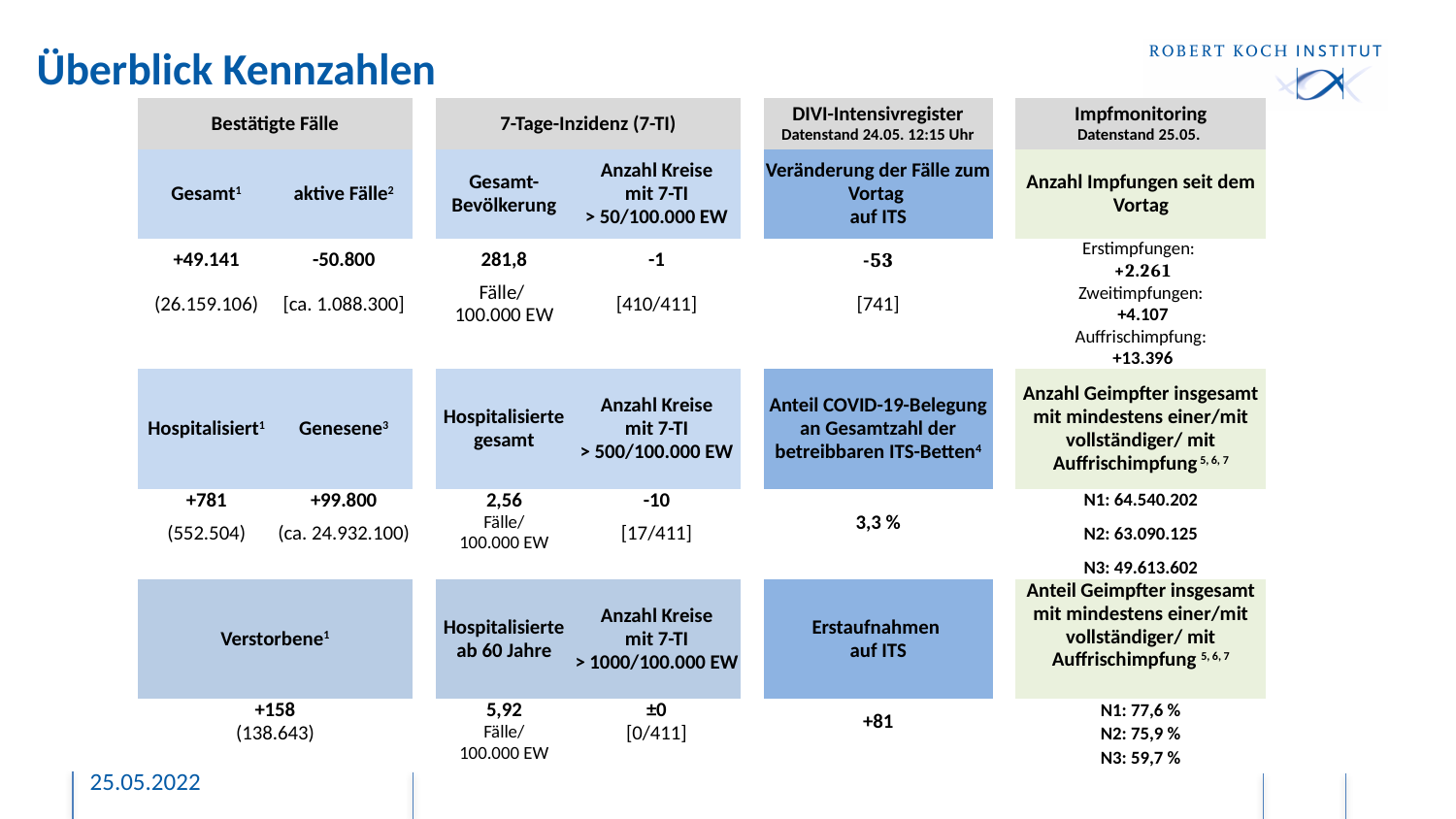

# Überblick Kennzahlen
| Bestätigte Fälle |  |  | 7-Tage-Inzidenz (7-TI) |  |  | DIVI-Intensivregister Datenstand 24.05. 12:15 Uhr |  | Impfmonitoring Datenstand 25.05. |
| --- | --- | --- | --- | --- | --- | --- | --- | --- |
| Gesamt1 | aktive Fälle2 |  | Gesamt-Bevölkerung | Anzahl Kreise mit 7-TI > 50/100.000 EW |  | Veränderung der Fälle zum Vortag auf ITS |  | Anzahl Impfungen seit dem Vortag |
| +49.141 | -50.800 |  | 281,8 | -1 |  | -53 |  | Erstimpfungen: +2.261 |
| (26.159.106) | [ca. 1.088.300] |  | Fälle/ 100.000 EW | [410/411] |  | [741] |  | Zweitimpfungen: +4.107 |
|  |  |  |  |  |  |  |  | Auffrischimpfung: +13.396 |
| Hospitalisiert1 | Genesene3 |  | Hospitalisierte gesamt | Anzahl Kreise mit 7-TI > 500/100.000 EW |  | Anteil COVID-19-Belegung an Gesamtzahl der betreibbaren ITS-Betten4 |  | Anzahl Geimpfter insgesamt mit mindestens einer/mit vollständiger/ mit Auffrischimpfung 5, 6, 7 |
| +781 | +99.800 |  | 2,56 Fälle/ 100.000 EW | -10 |  | 3,3 % |  | N1: 64.540.202 |
| (552.504) | (ca. 24.932.100) |  |  | [17/411] |  |  |  | N2: 63.090.125 |
|  |  |  |  |  |  |  |  | N3: 49.613.602 |
| Verstorbene1 |  |  | Hospitalisierte ab 60 Jahre | Anzahl Kreise mit 7-TI > 1000/100.000 EW |  | Erstaufnahmen auf ITS |  | Anteil Geimpfter insgesamt mit mindestens einer/mit vollständiger/ mit Auffrischimpfung 5, 6, 7 |
| +158 |  |  | 5,92 Fälle/ 100.000 EW | ±0 |  | +81 |  | N1: 77,6 % |
| (138.643) |  |  |  | [0/411] |  |  |  | N2: 75,9 % |
|  |  |  |  |  |  |  |  | N3: 59,7 % |
25.05.2022